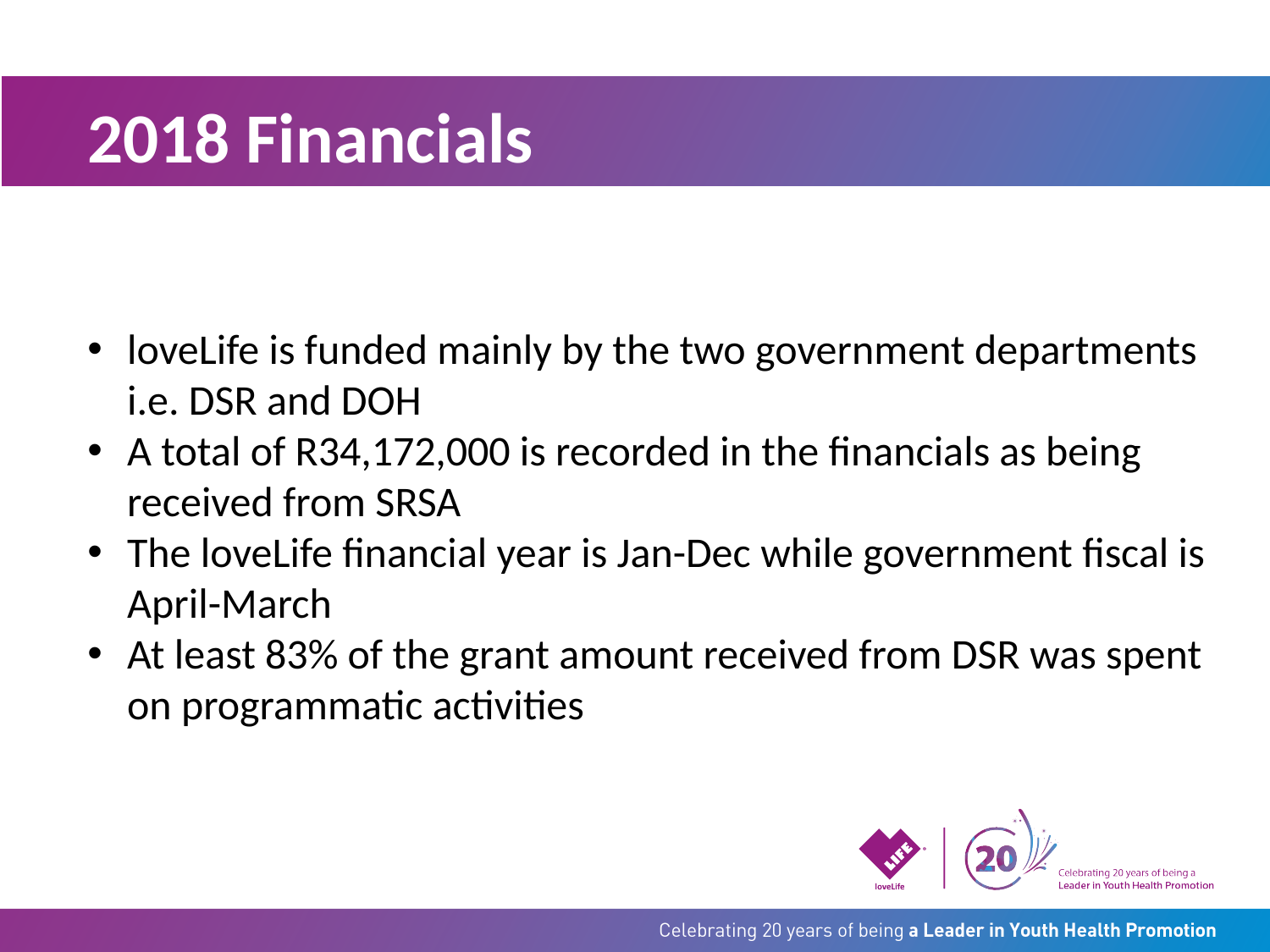

2018 Financials
loveLife is funded mainly by the two government departments i.e. DSR and DOH
A total of R34,172,000 is recorded in the financials as being received from SRSA
The loveLife financial year is Jan-Dec while government fiscal is April-March
At least 83% of the grant amount received from DSR was spent on programmatic activities